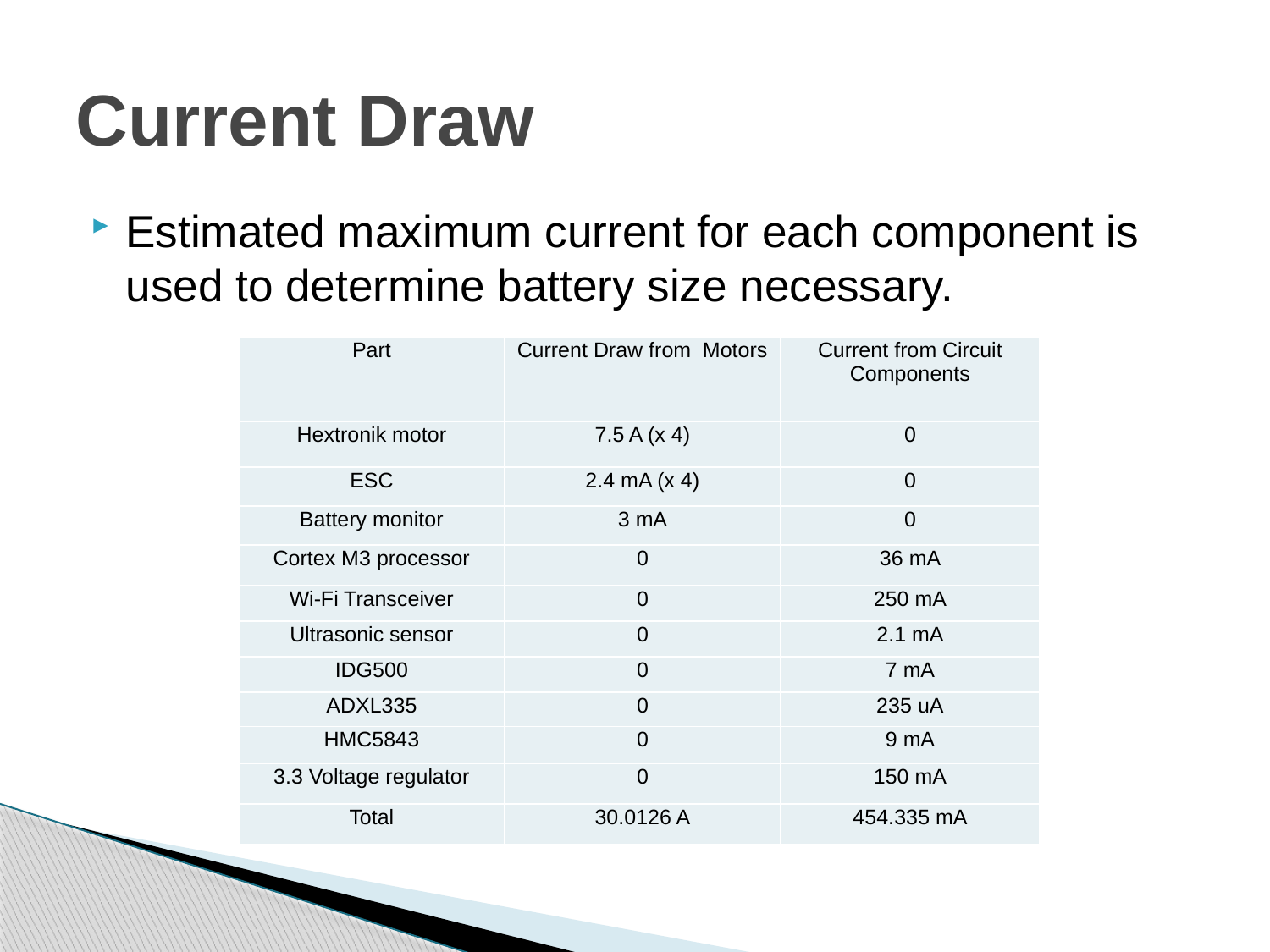

# Current Draw
Estimated maximum current for each component is used to determine battery size necessary.
| Part | Current Draw from Motors | Current from Circuit Components |
| --- | --- | --- |
| Hextronik motor | 7.5 A (x 4) | 0 |
| ESC | 2.4 mA (x 4) | 0 |
| Battery monitor | 3 mA | 0 |
| Cortex M3 processor | 0 | 36 mA |
| Wi-Fi Transceiver | 0 | 250 mA |
| Ultrasonic sensor | 0 | 2.1 mA |
| IDG500 | 0 | 7 mA |
| ADXL335 | 0 | 235 uA |
| HMC5843 | 0 | 9 mA |
| 3.3 Voltage regulator | 0 | 150 mA |
| Total | 30.0126 A | 454.335 mA |